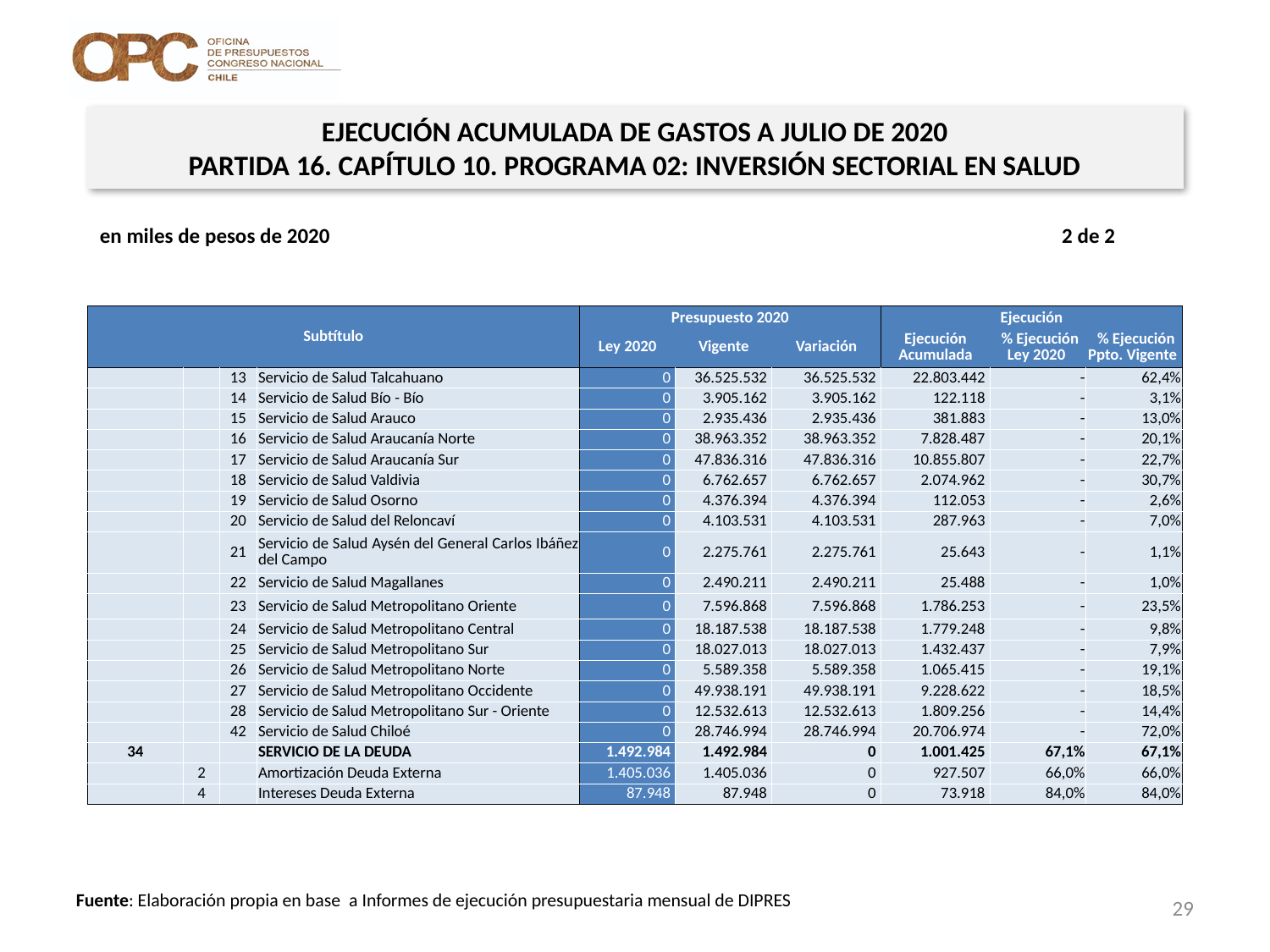

EJECUCIÓN ACUMULADA DE GASTOS A JULIO DE 2020
PARTIDA 16. CAPÍTULO 10. PROGRAMA 02: INVERSIÓN SECTORIAL EN SALUD
en miles de pesos de 2020                                                                                                                                                       2 de 2
| Subtítulo |  |  |  | Presupuesto 2020 |  |  | Ejecución |  |  |
| --- | --- | --- | --- | --- | --- | --- | --- | --- | --- |
|  |  |  |  | Ley 2020 | Vigente | Variación | Ejecución Acumulada | % Ejecución Ley 2020 | % Ejecución Ppto. Vigente |
|  |  | 13 | Servicio de Salud Talcahuano | 0 | 36.525.532 | 36.525.532 | 22.803.442 | - | 62,4% |
|  |  | 14 | Servicio de Salud Bío - Bío | 0 | 3.905.162 | 3.905.162 | 122.118 | - | 3,1% |
|  |  | 15 | Servicio de Salud Arauco | 0 | 2.935.436 | 2.935.436 | 381.883 | - | 13,0% |
|  |  | 16 | Servicio de Salud Araucanía Norte | 0 | 38.963.352 | 38.963.352 | 7.828.487 | - | 20,1% |
|  |  | 17 | Servicio de Salud Araucanía Sur | 0 | 47.836.316 | 47.836.316 | 10.855.807 | - | 22,7% |
|  |  | 18 | Servicio de Salud Valdivia | 0 | 6.762.657 | 6.762.657 | 2.074.962 | - | 30,7% |
|  |  | 19 | Servicio de Salud Osorno | 0 | 4.376.394 | 4.376.394 | 112.053 | - | 2,6% |
|  |  | 20 | Servicio de Salud del Reloncaví | 0 | 4.103.531 | 4.103.531 | 287.963 | - | 7,0% |
|  |  | 21 | Servicio de Salud Aysén del General Carlos Ibáñez del Campo | 0 | 2.275.761 | 2.275.761 | 25.643 | - | 1,1% |
|  |  | 22 | Servicio de Salud Magallanes | 0 | 2.490.211 | 2.490.211 | 25.488 | - | 1,0% |
|  |  | 23 | Servicio de Salud Metropolitano Oriente | 0 | 7.596.868 | 7.596.868 | 1.786.253 | - | 23,5% |
|  |  | 24 | Servicio de Salud Metropolitano Central | 0 | 18.187.538 | 18.187.538 | 1.779.248 | - | 9,8% |
|  |  | 25 | Servicio de Salud Metropolitano Sur | 0 | 18.027.013 | 18.027.013 | 1.432.437 | - | 7,9% |
|  |  | 26 | Servicio de Salud Metropolitano Norte | 0 | 5.589.358 | 5.589.358 | 1.065.415 | - | 19,1% |
|  |  | 27 | Servicio de Salud Metropolitano Occidente | 0 | 49.938.191 | 49.938.191 | 9.228.622 | - | 18,5% |
|  |  | 28 | Servicio de Salud Metropolitano Sur - Oriente | 0 | 12.532.613 | 12.532.613 | 1.809.256 | - | 14,4% |
|  |  | 42 | Servicio de Salud Chiloé | 0 | 28.746.994 | 28.746.994 | 20.706.974 | - | 72,0% |
| 34 |  |  | SERVICIO DE LA DEUDA | 1.492.984 | 1.492.984 | 0 | 1.001.425 | 67,1% | 67,1% |
|  | 2 |  | Amortización Deuda Externa | 1.405.036 | 1.405.036 | 0 | 927.507 | 66,0% | 66,0% |
|  | 4 |  | Intereses Deuda Externa | 87.948 | 87.948 | 0 | 73.918 | 84,0% | 84,0% |
29